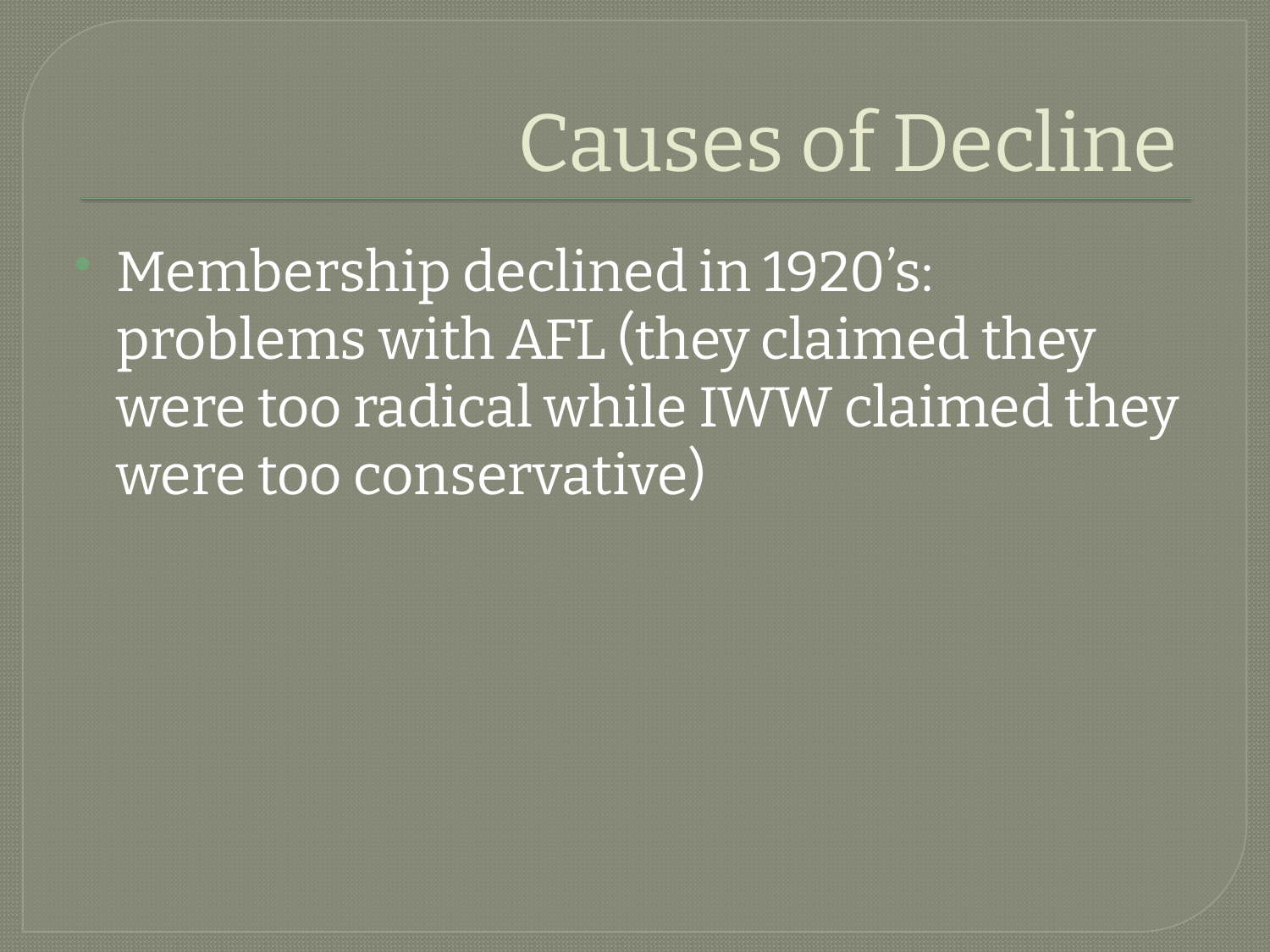

# Causes of Decline
Membership declined in 1920’s: problems with AFL (they claimed they were too radical while IWW claimed they were too conservative)